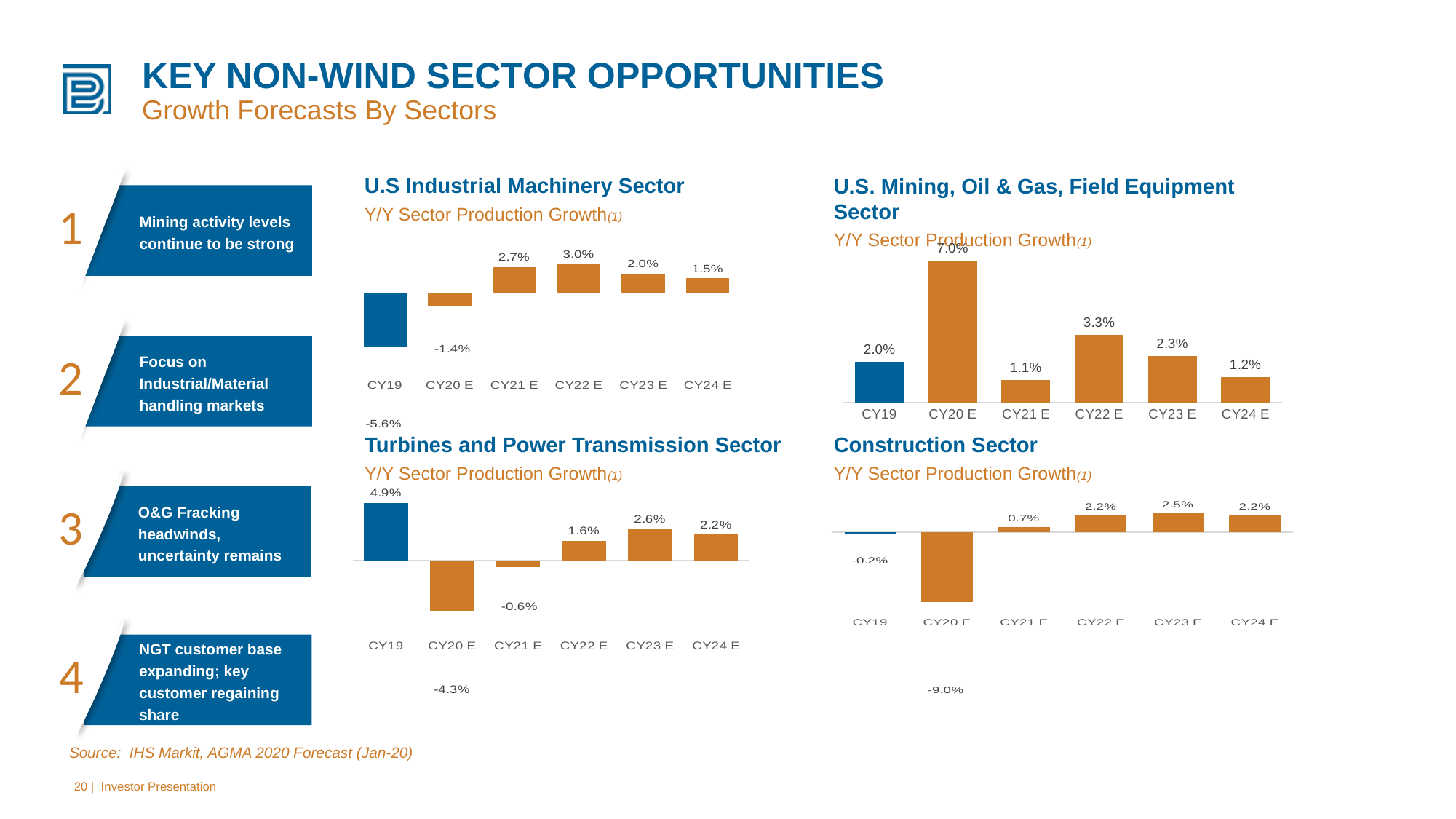

# KEY NON-WIND SECTOR OPPORTUNITIES Growth Forecasts By Sectors

Mining activity levels continue to be strong
1
Focus on Industrial/Material handling markets
2
O&G Fracking headwinds, uncertainty remains
3
U.S Industrial Machinery Sector
Y/Y Sector Production Growth(1)
U.S. Mining, Oil & Gas, Field Equipment Sector
Y/Y Sector Production Growth(1)

### Chart

| Category | Mining, Oil/Gas Field Equipment |
|---|---|
| CY19 | 0.02 |
| CY20 E | 0.07 |
| CY21 E | 0.011000000000000001 |
| CY22 E | 0.03337834273133056 |
| CY23 E | 0.022795275754900368 |
| CY24 E | 0.01227818635344935 |

### Chart

| Category | Industrial Machinery |
|---|---|
| CY19 | -0.05588848233453292 |
| CY20 E | -0.013553077052944618 |
| CY21 E | 0.026777663433584564 |
| CY22 E | 0.0296726211826408 |
| CY23 E | 0.02014963236770284 |
| CY24 E | 0.0150016411399434 |
Construction Sector
Y/Y Sector Production Growth(1)
Turbines and Power Transmission Sector
Y/Y Sector Production Growth(1)

### Chart

| Category | Power Generation |
|---|---|
| CY19 | 0.048519738970185244 |
| CY20 E | -0.042851280781761814 |
| CY21 E | -0.005685175341229476 |
| CY22 E | 0.016374023630012724 |
| CY23 E | 0.026122648314662156 |
| CY24 E | 0.02174058931118905 |

### Chart

| Category | Construction |
|---|---|
| CY19 | -0.002 |
| CY20 E | -0.09 |
| CY21 E | 0.007 |
| CY22 E | 0.022 |
| CY23 E | 0.025 |
| CY24 E | 0.022 |

NGT customer base expanding; key customer regaining share
4
Source:  IHS Markit, AGMA 2020 Forecast (Jan-20)
20 |  Investor Presentation